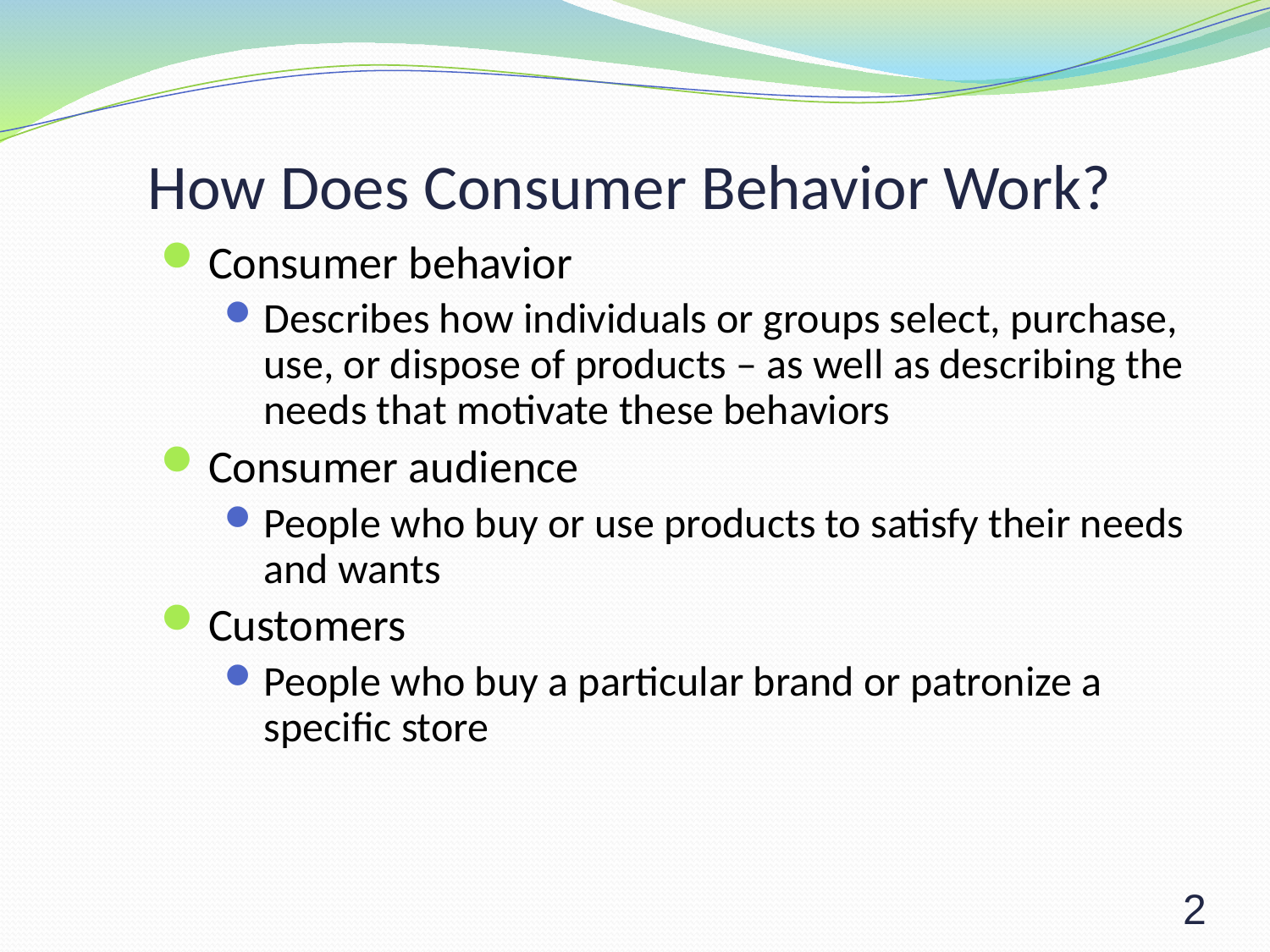

# How Does Consumer Behavior Work?
Consumer behavior
Describes how individuals or groups select, purchase, use, or dispose of products – as well as describing the needs that motivate these behaviors
Consumer audience
People who buy or use products to satisfy their needs and wants
Customers
People who buy a particular brand or patronize a specific store
2